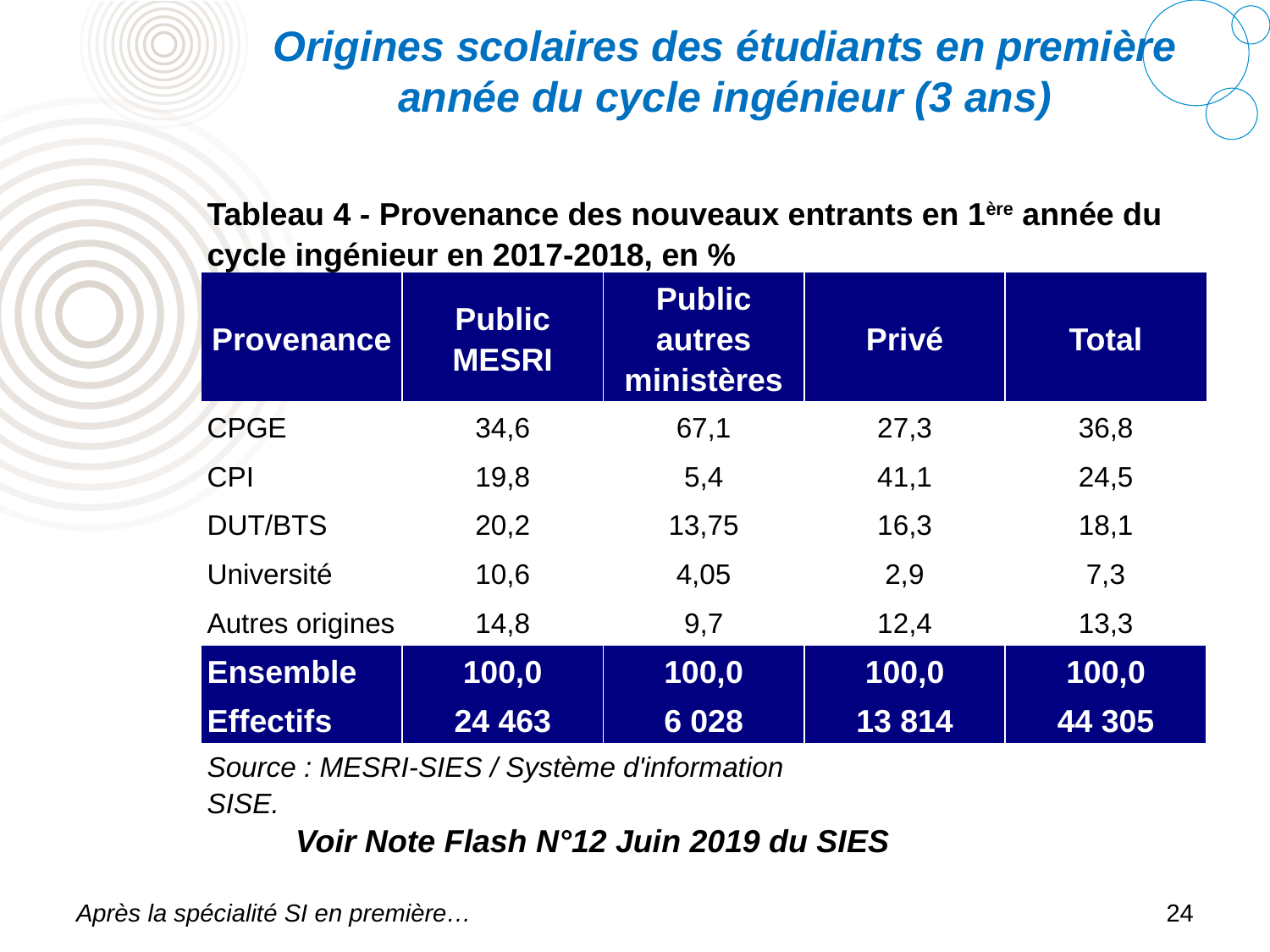

# Origines scolaires des étudiants en première année du cycle ingénieur (3 ans)
| Tableau 4 - Provenance des nouveaux entrants en 1ère année du cycle ingénieur en 2017-2018, en % |  |  |  |  |
| --- | --- | --- | --- | --- |
| Provenance | Public MESRI | Public autres ministères | Privé | Total |
| CPGE | 34,6 | 67,1 | 27,3 | 36,8 |
| CPI | 19,8 | 5,4 | 41,1 | 24,5 |
| DUT/BTS | 20,2 | 13,75 | 16,3 | 18,1 |
| Université | 10,6 | 4,05 | 2,9 | 7,3 |
| Autres origines | 14,8 | 9,7 | 12,4 | 13,3 |
| Ensemble | 100,0 | 100,0 | 100,0 | 100,0 |
| Effectifs | 24 463 | 6 028 | 13 814 | 44 305 |
| Source : MESRI-SIES / Système d'information SISE. |  |  |  |  |
Voir Note Flash N°12 Juin 2019 du SIES
Après la spécialité SI en première…
24